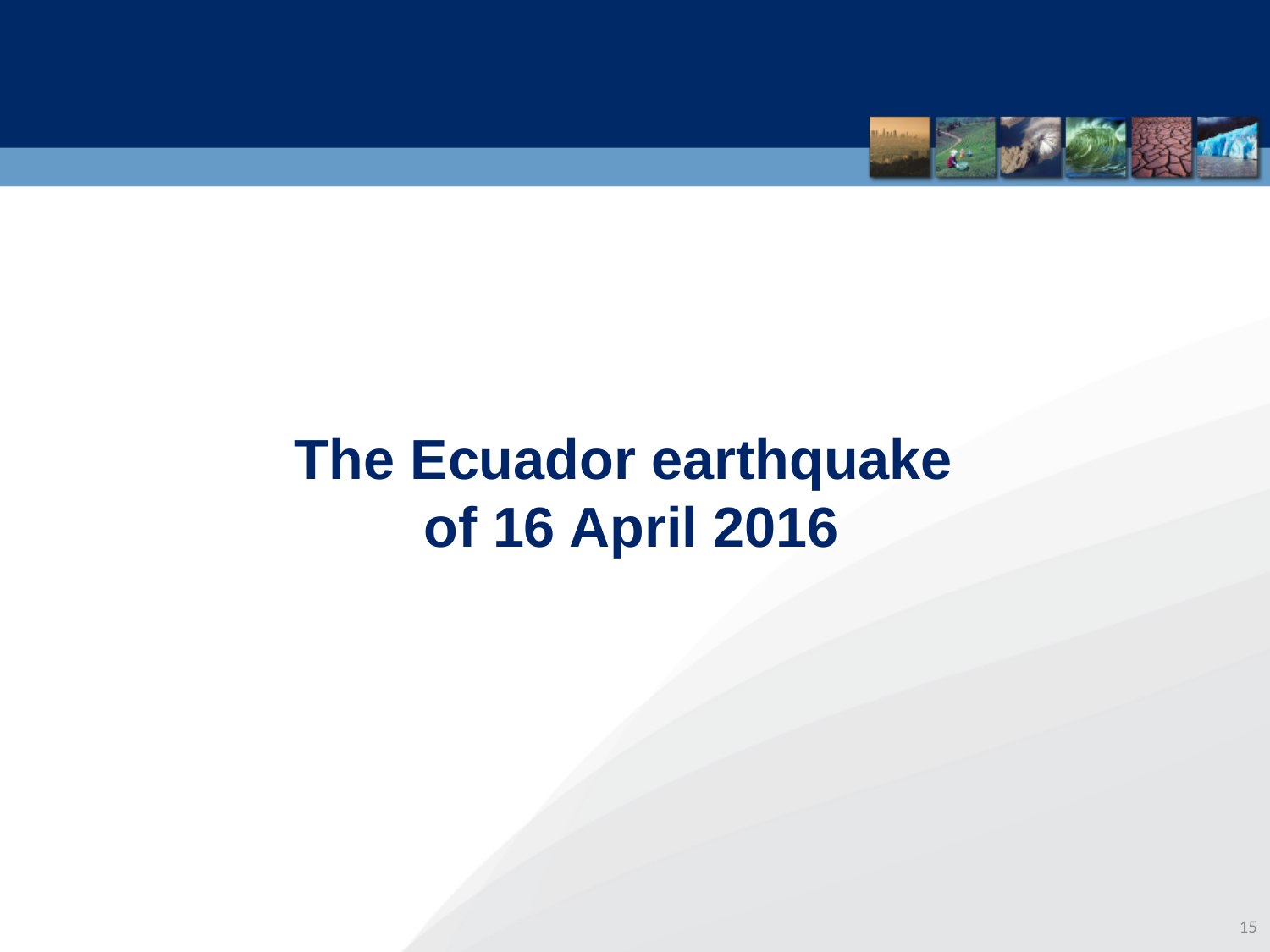

The Ecuador earthquake
of 16 April 2016
15